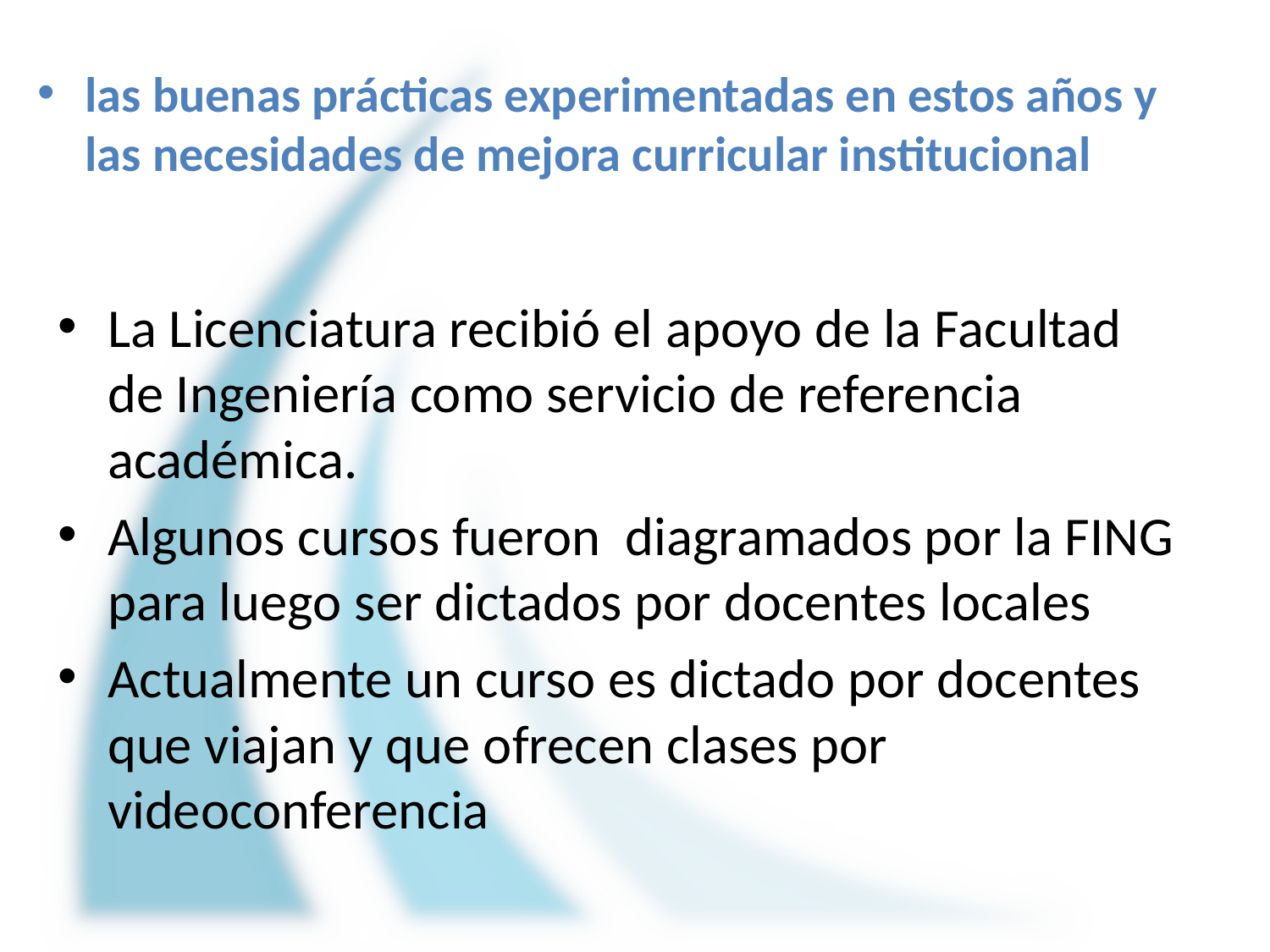

las buenas prácticas experimentadas en estos años y las necesidades de mejora curricular institucional
La Licenciatura recibió el apoyo de la Facultad de Ingeniería como servicio de referencia académica.
Algunos cursos fueron  diagramados por la FING para luego ser dictados por docentes locales
Actualmente un curso es dictado por docentes que viajan y que ofrecen clases por videoconferencia